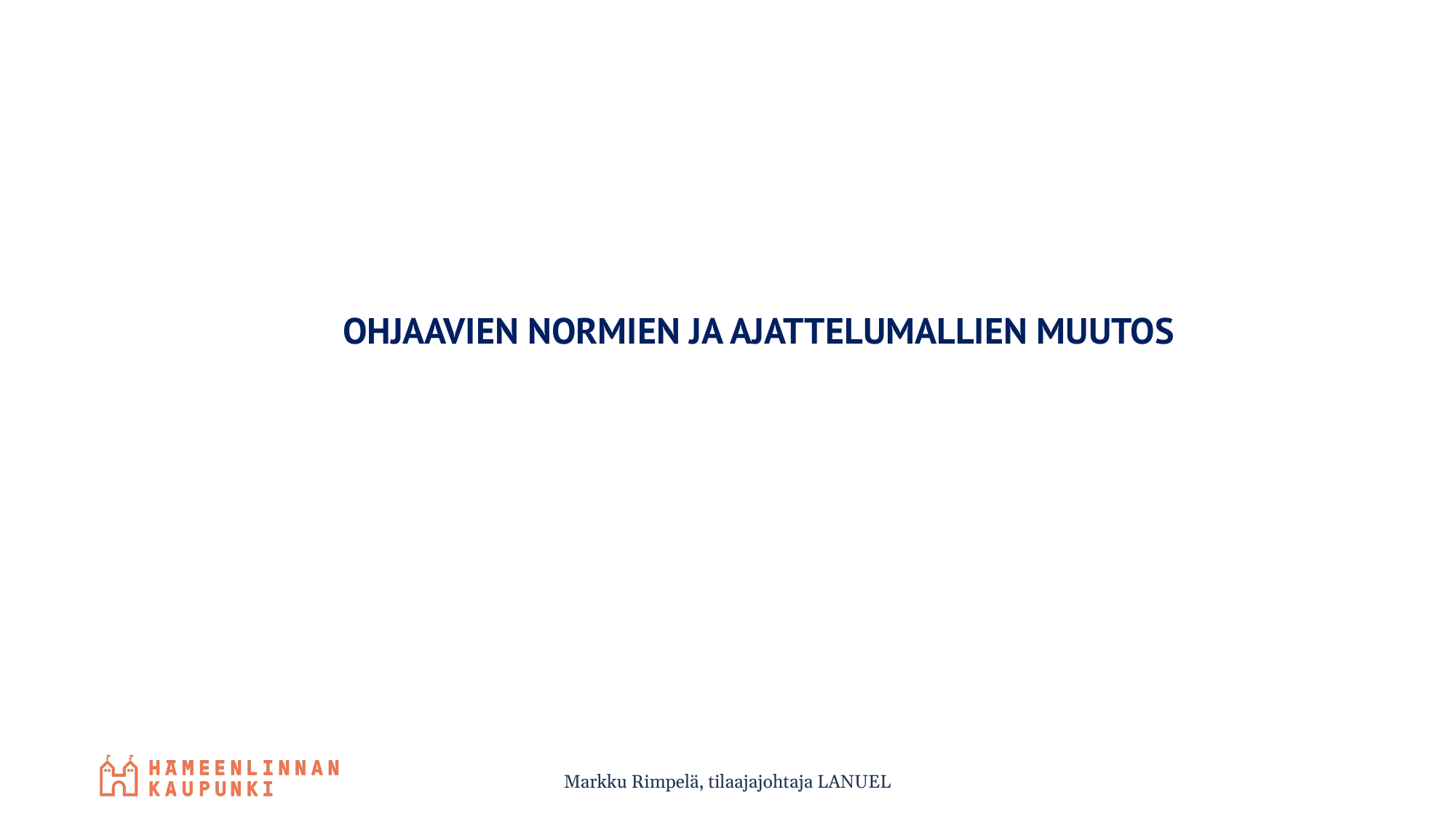

OHJAAVIEN NORMIEN JA AJATTELUMALLIEN MUUTOS
Markku Rimpelä, tilaajajohtaja LANUEL